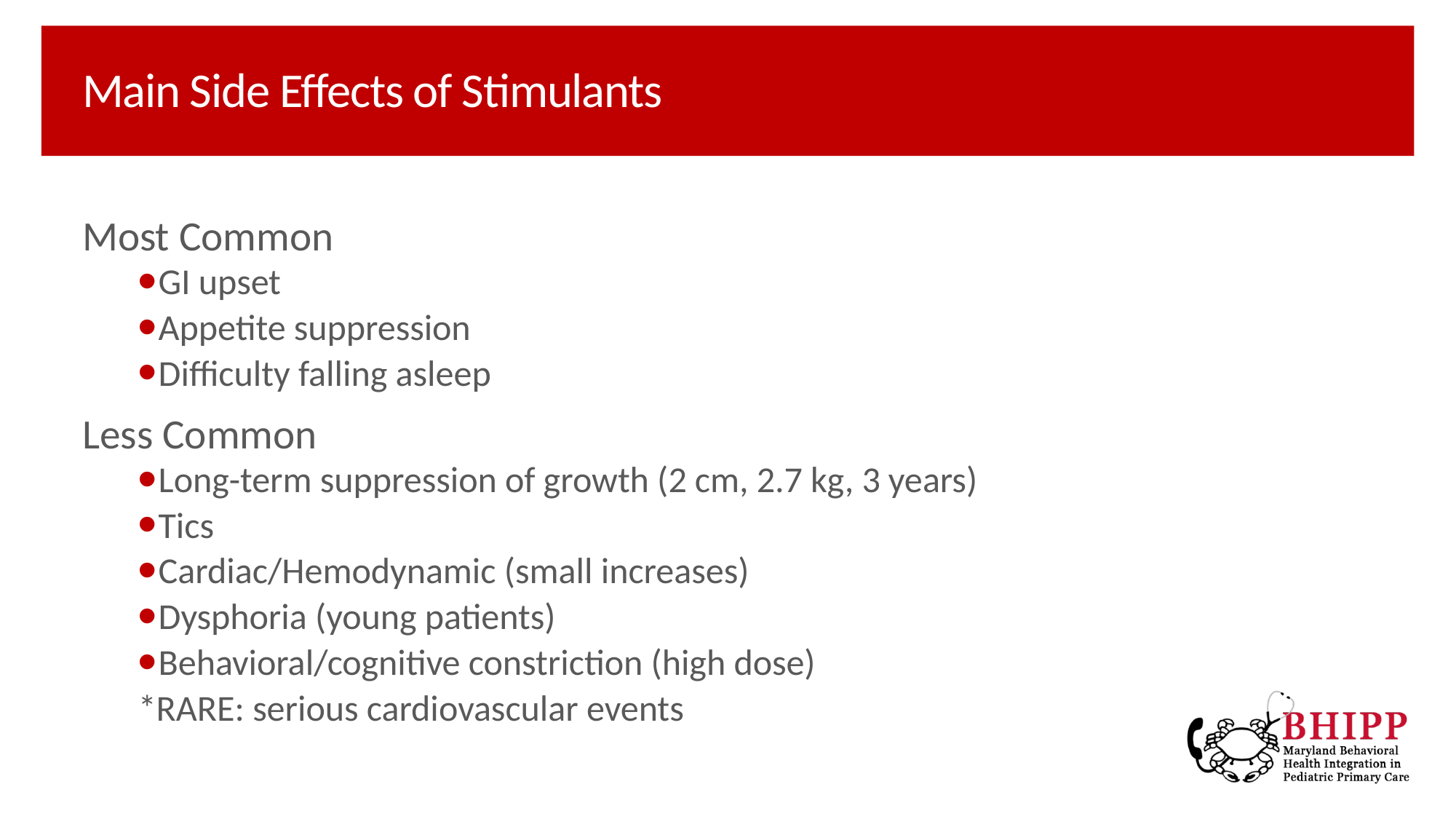

# Main Side Effects of Stimulants
Most Common
GI upset
Appetite suppression
Difficulty falling asleep
Less Common
Long-term suppression of growth (2 cm, 2.7 kg, 3 years)
Tics
Cardiac/Hemodynamic (small increases)
Dysphoria (young patients)
Behavioral/cognitive constriction (high dose)
*RARE: serious cardiovascular events